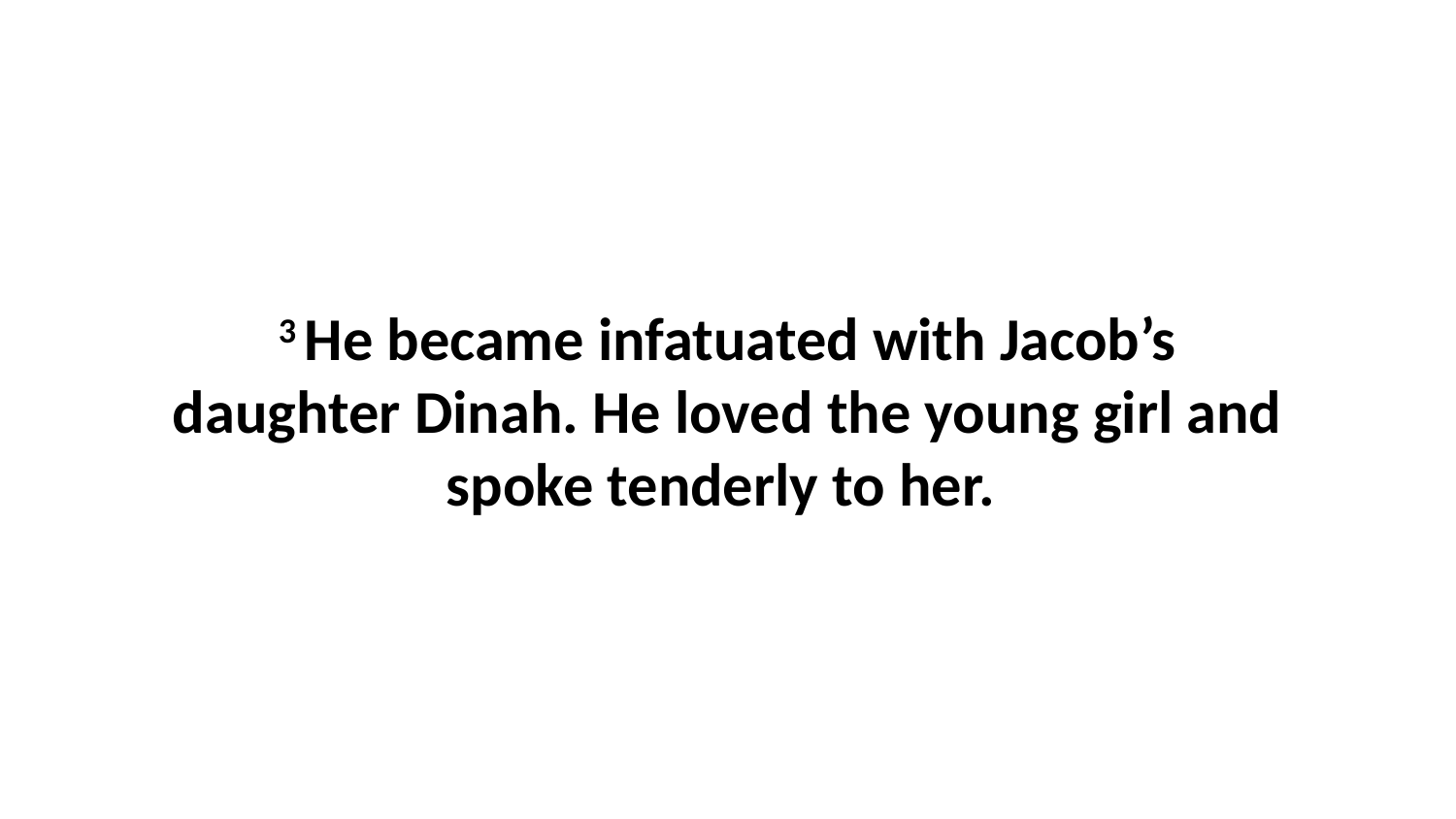

3 He became infatuated with Jacob’s daughter Dinah. He loved the young girl and spoke tenderly to her.